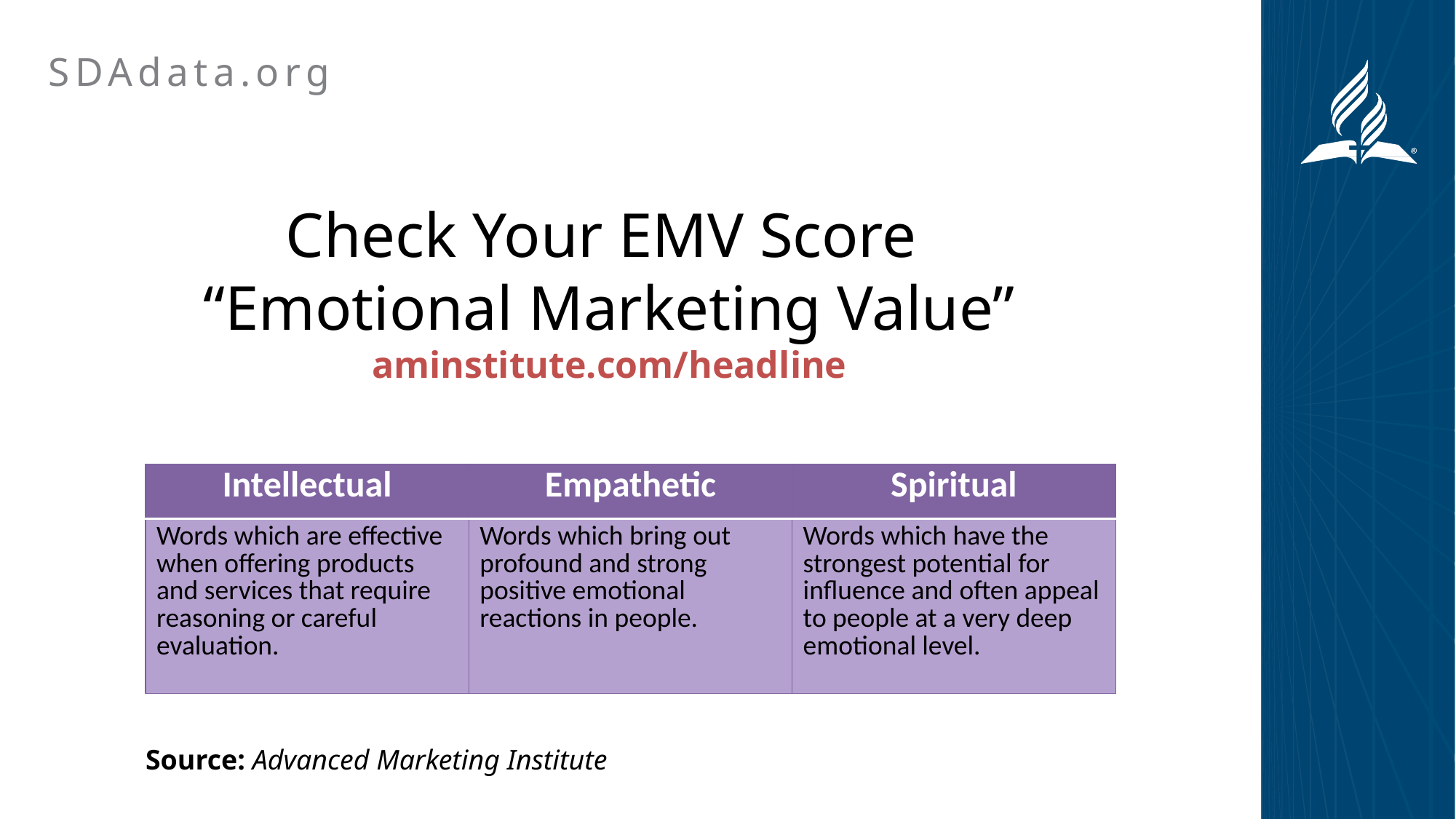

SDAdata.org

Check Your EMV Score
“Emotional Marketing Value”
aminstitute.com/headline

| Intellectual | Empathetic | Spiritual |
| --- | --- | --- |
| Words which are effective when offering products and services that require reasoning or careful evaluation. | Words which bring out profound and strong positive emotional reactions in people. | Words which have the strongest potential for influence and often appeal to people at a very deep emotional level. |
Source: Advanced Marketing Institute